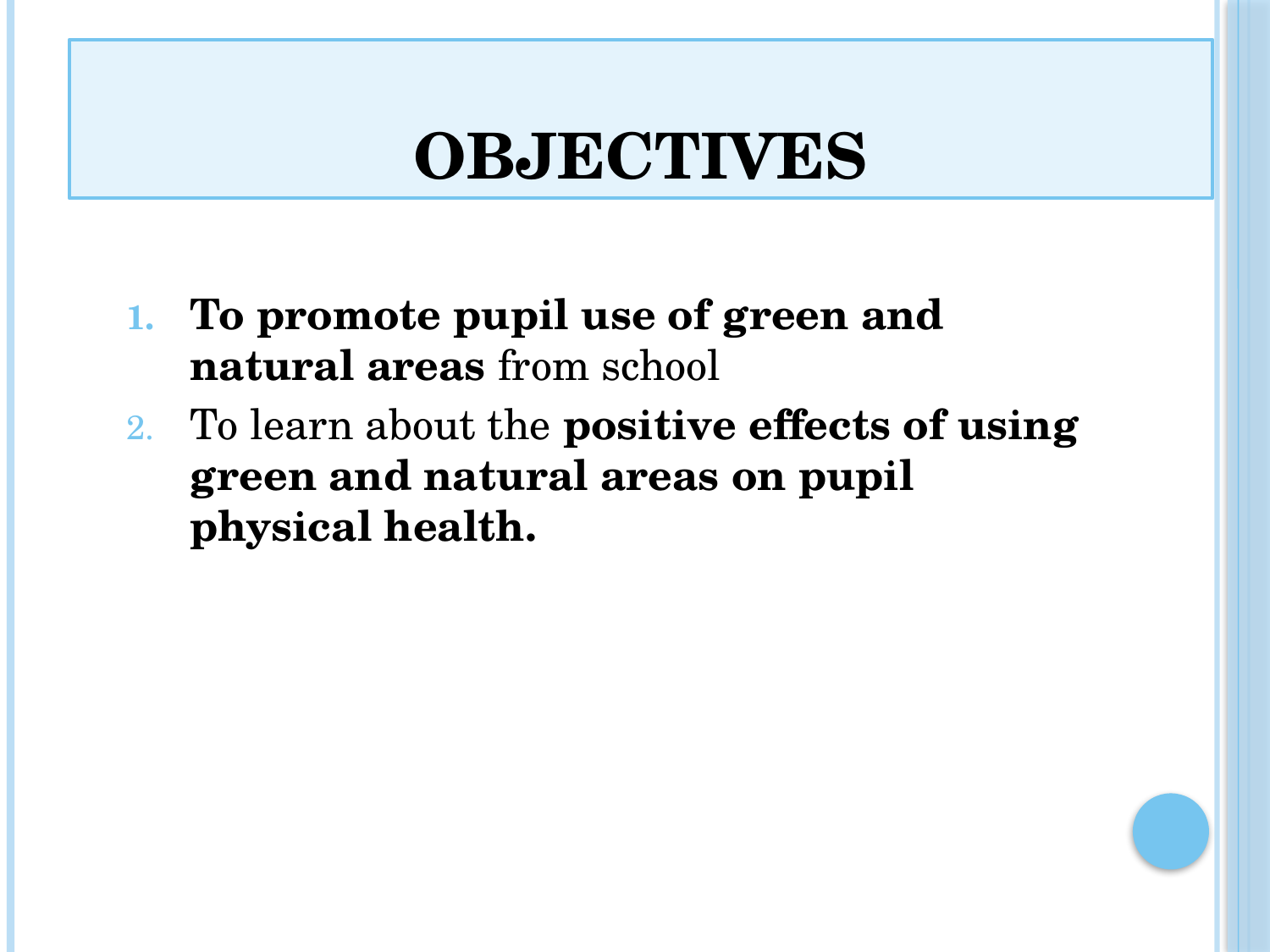

# Objectives

To promote pupil use of green and natural areas from school
To learn about the positive effects of using green and natural areas on pupil physical health.